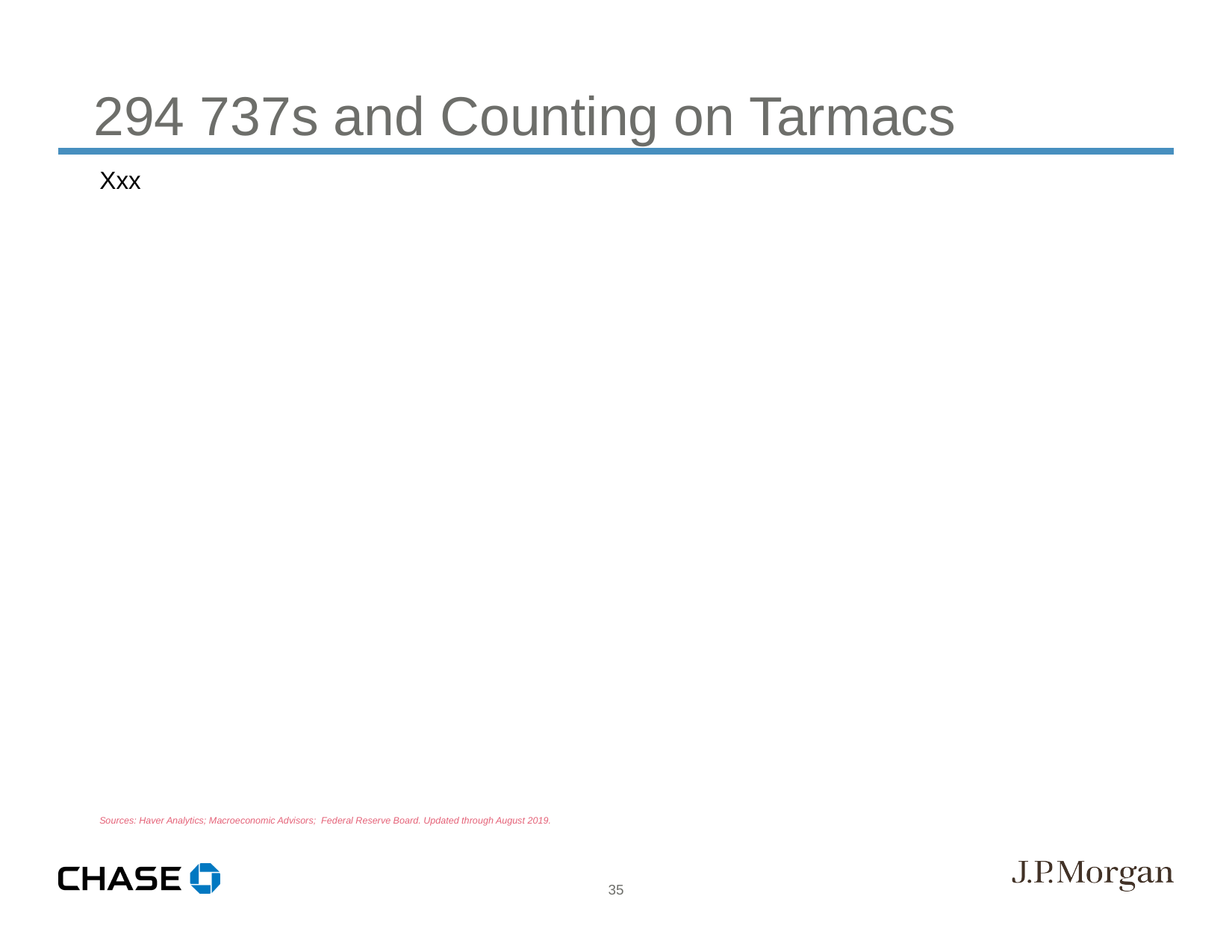

294 737s and Counting on Tarmacs
Xxx

Sources: Haver Analytics; Macroeconomic Advisors;  Federal Reserve Board. Updated through August 2019.
35